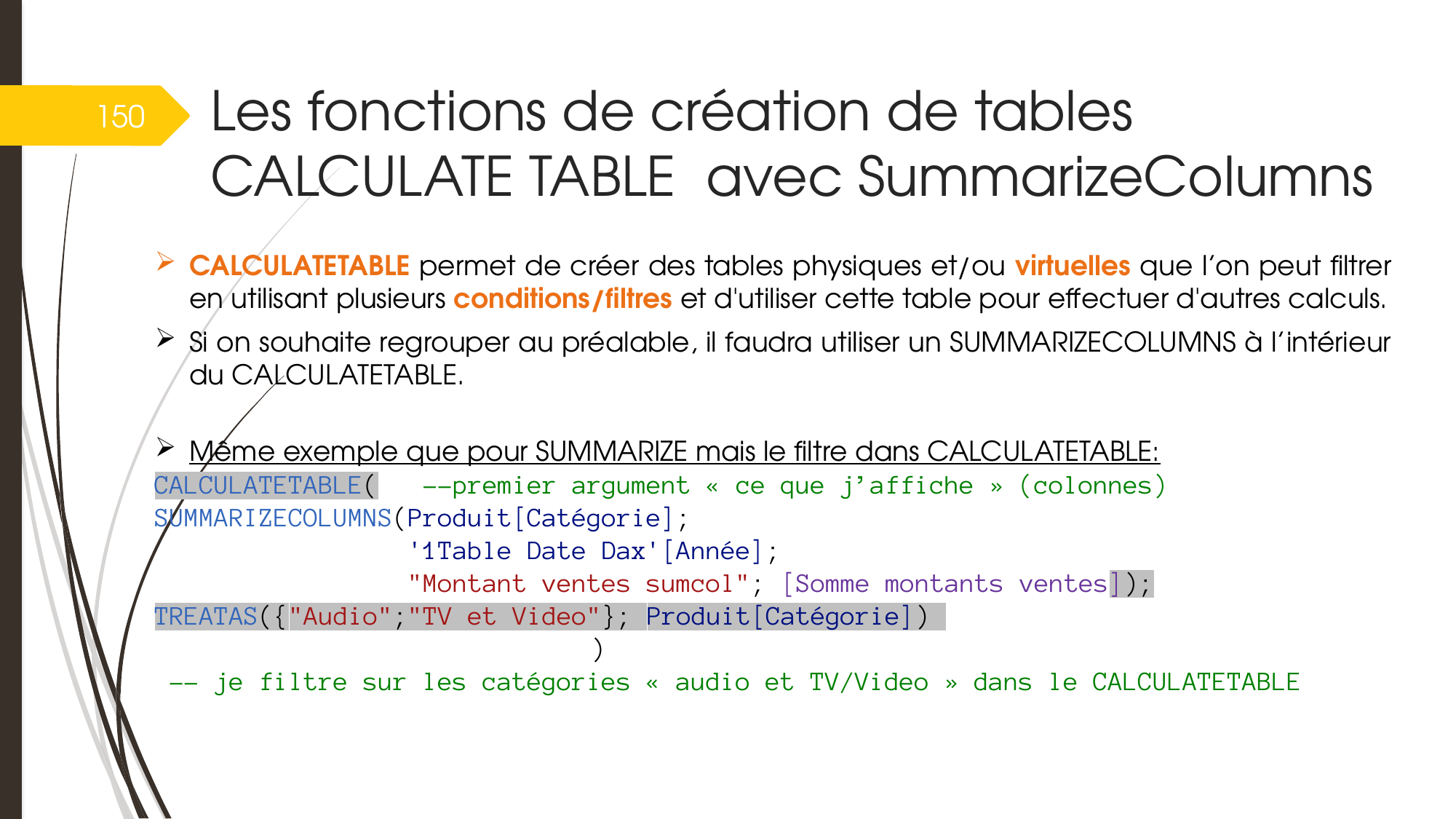

# Les fonctions de création de tables CALCULATE TABLE  avec SummarizeColumns
150
CALCULATETABLE permet de créer des tables physiques et/ou virtuelles que l’on peut filtrer en utilisant plusieurs conditions/filtres et d'utiliser cette table pour effectuer d'autres calculs.

Si on souhaite regrouper au préalable, il faudra utiliser un SUMMARIZECOLUMNS à l’intérieur du CALCULATETABLE.

Même exemple que pour SUMMARIZE mais le filtre dans CALCULATETABLE:
CALCULATETABLE(   --premier argument « ce que j’affiche » (colonnes)
SUMMARIZECOLUMNS(Produit[Catégorie];
                 '1Table Date Dax'[Année];
                 "Montant ventes sumcol"; [Somme montants ventes]);
TREATAS({"Audio";"TV et Video"}; Produit[Catégorie])
				)
 -- je filtre sur les catégories « audio et TV/Video » dans le CALCULATETABLE